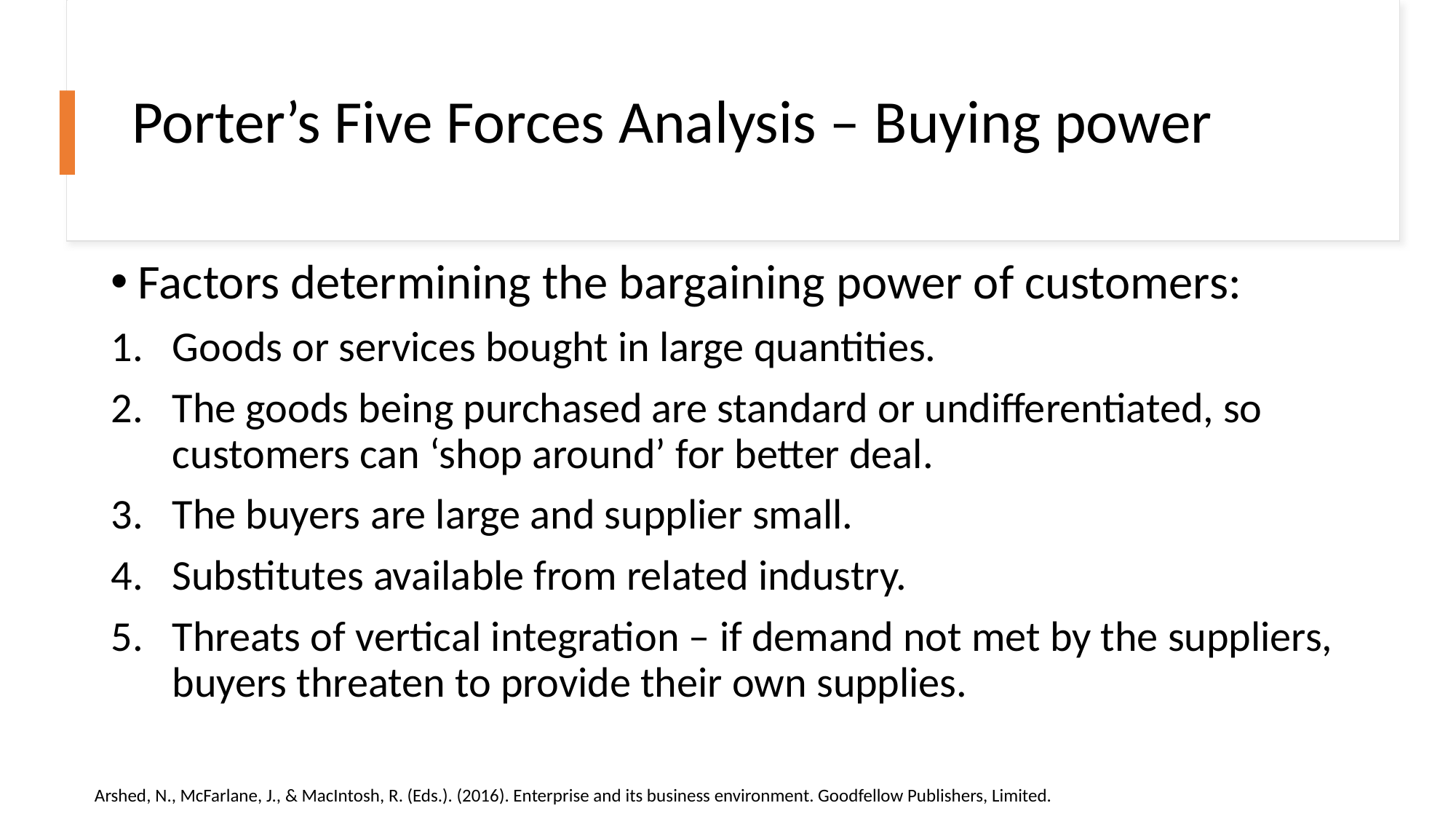

# Porter’s Five Forces Analysis – Buying power

Factors determining the bargaining power of customers:
Goods or services bought in large quantities.
The goods being purchased are standard or undifferentiated, so customers can ‘shop around’ for better deal.
The buyers are large and supplier small.
Substitutes available from related industry.
Threats of vertical integration – if demand not met by the suppliers, buyers threaten to provide their own supplies.
Arshed, N., McFarlane, J., & MacIntosh, R. (Eds.). (2016). Enterprise and its business environment. Goodfellow Publishers, Limited.